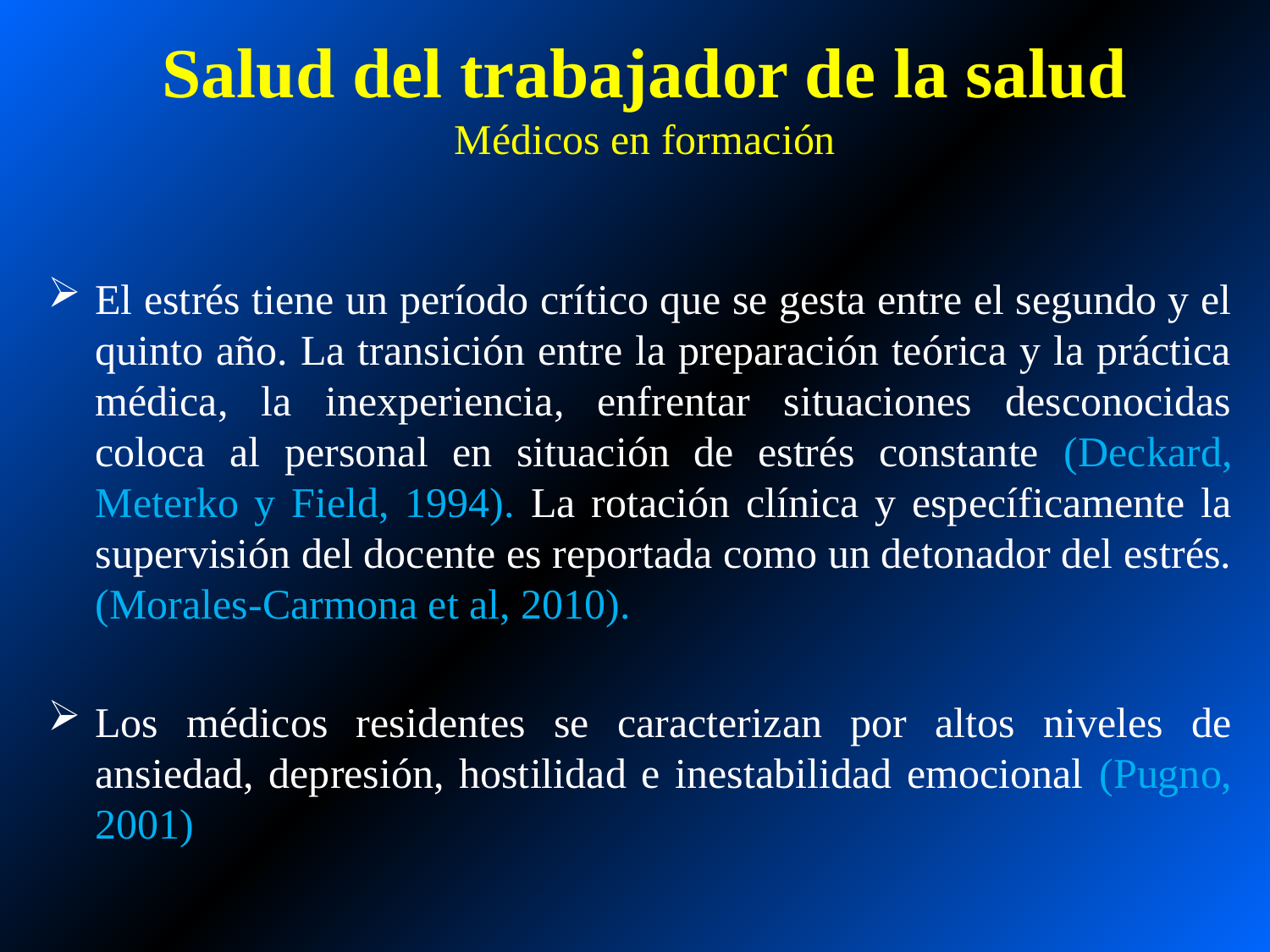

# Salud del trabajador de la salud Médicos en formación
El estrés tiene un período crítico que se gesta entre el segundo y el quinto año. La transición entre la preparación teórica y la práctica médica, la inexperiencia, enfrentar situaciones desconocidas coloca al personal en situación de estrés constante (Deckard, Meterko y Field, 1994). La rotación clínica y específicamente la supervisión del docente es reportada como un detonador del estrés. (Morales-Carmona et al, 2010).

Los médicos residentes se caracterizan por altos niveles de ansiedad, depresión, hostilidad e inestabilidad emocional (Pugno, 2001)